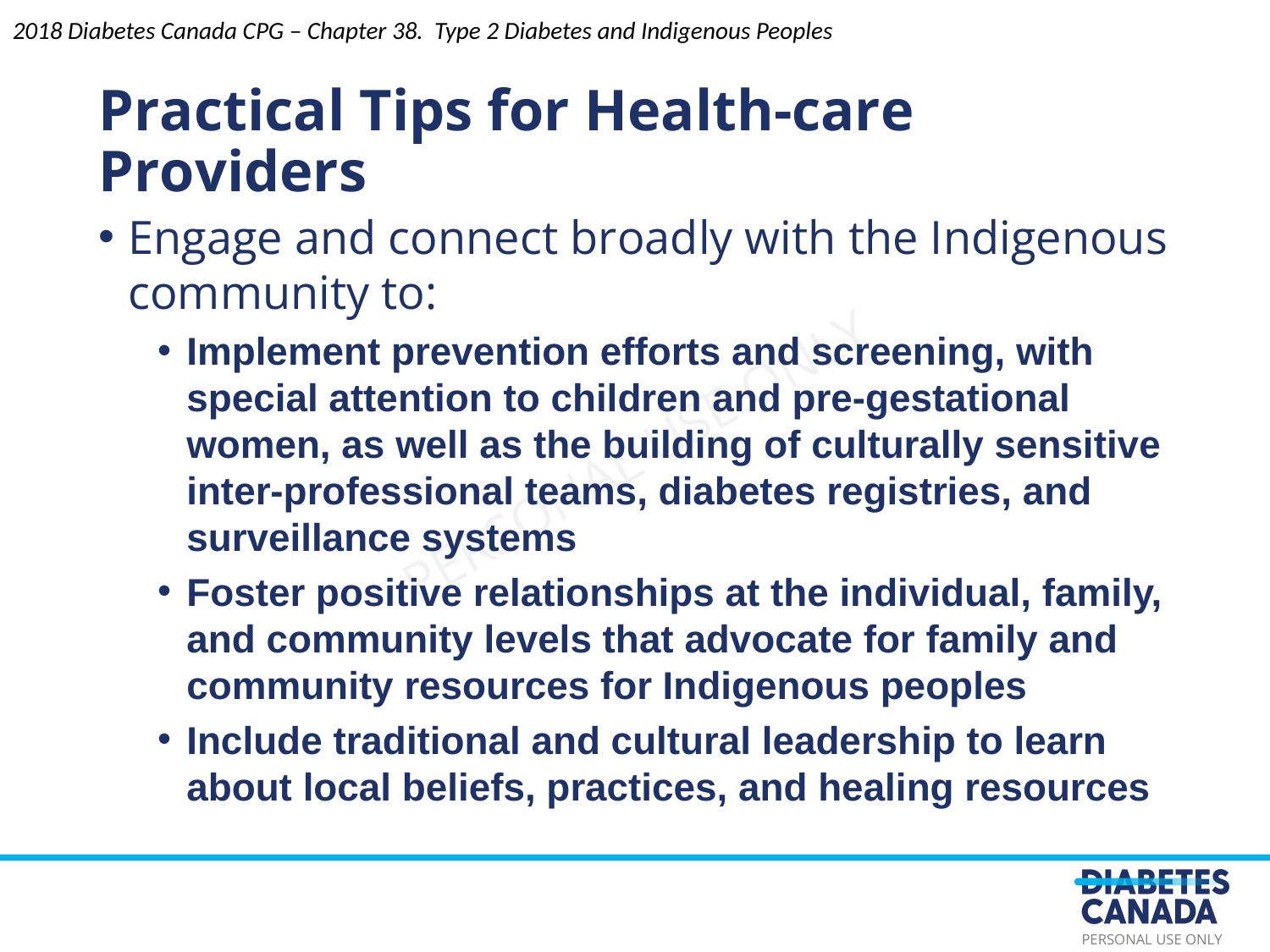

Practical Tips for Health-care Providers
2018 Diabetes Canada CPG – Chapter 38.  Type 2 Diabetes and Indigenous Peoples
Engage and connect broadly with the Indigenous community to:
Implement prevention efforts and screening, with special attention to children and pre-gestational women, as well as the building of culturally sensitive inter-professional teams, diabetes registries, and surveillance systems
Foster positive relationships at the individual, family, and community levels that advocate for family and community resources for Indigenous peoples
Include traditional and cultural leadership to learn about local beliefs, practices, and healing resources